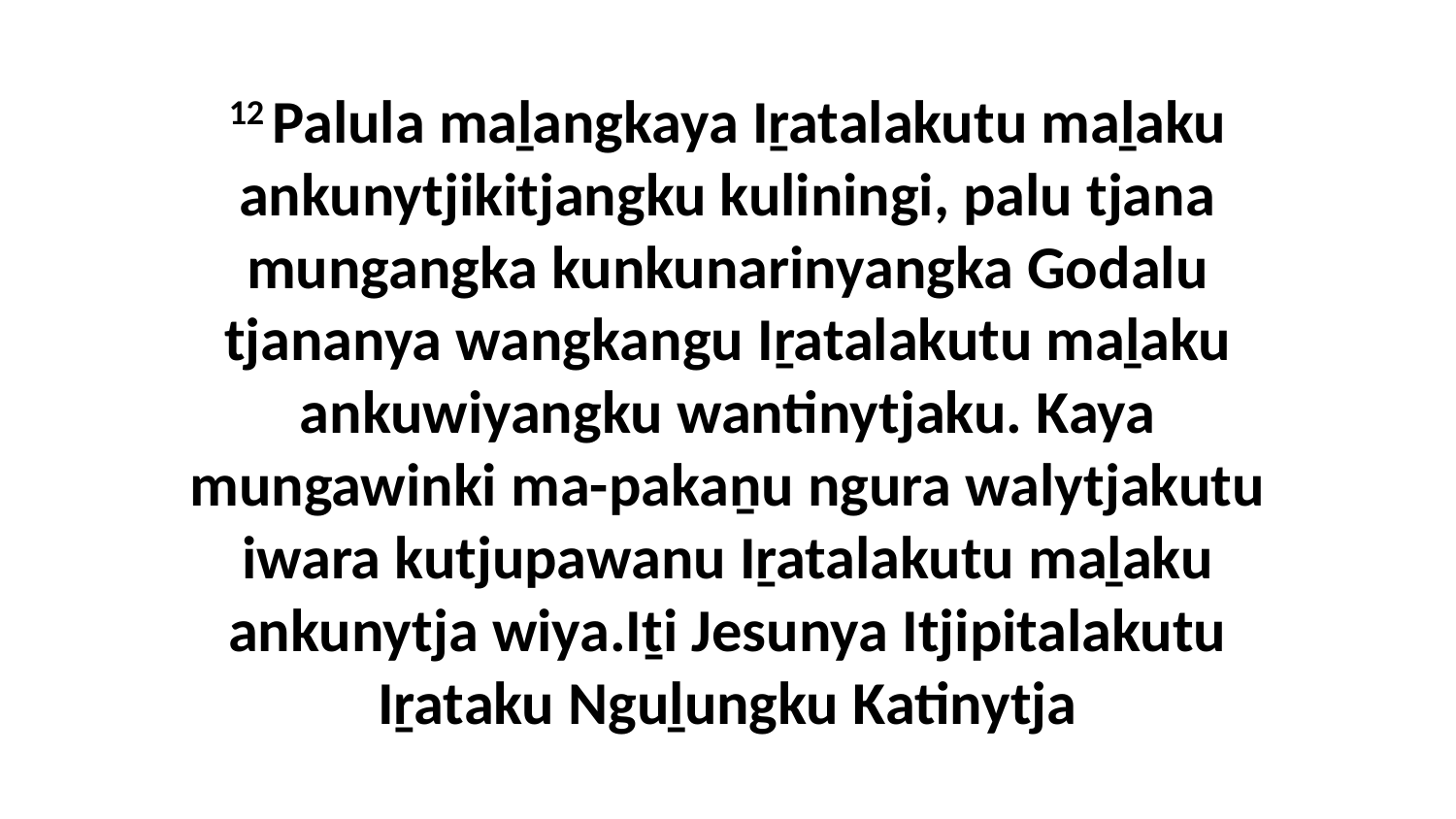

12 Palula maḻangkaya Iṟatalakutu maḻaku ankunytjikitjangku kuliningi, palu tjana mungangka kunkunarinyangka Godalu tjananya wangkangu Iṟatalakutu maḻaku ankuwiyangku wantinytjaku. Kaya mungawinki ma-pakaṉu ngura walytjakutu iwara kutjupawanu Iṟatalakutu maḻaku ankunytja wiya.Iṯi Jesunya Itjipitalakutu Iṟataku Nguḻungku Katinytja